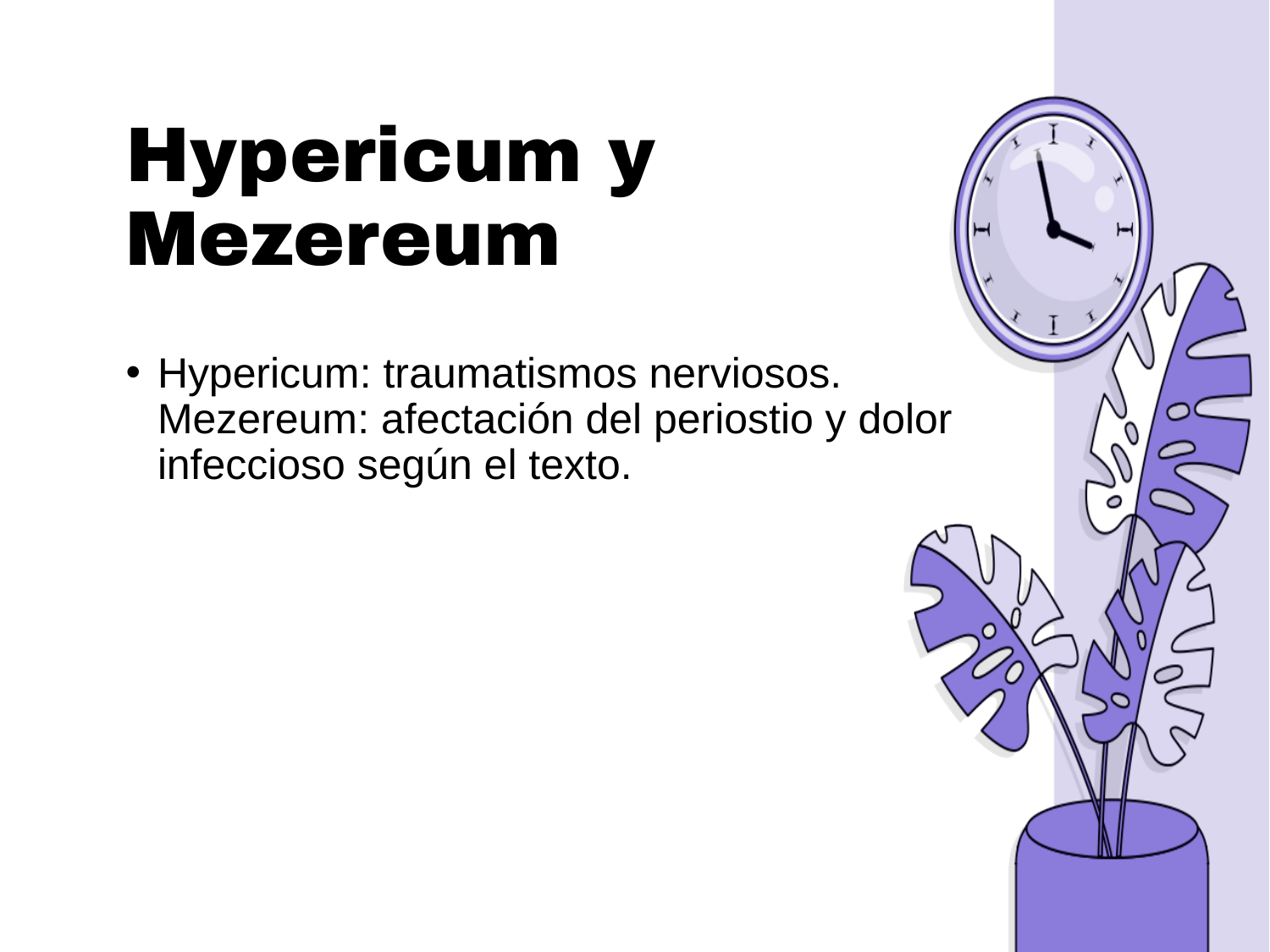

# Hypericum y Mezereum
Hypericum: traumatismos nerviosos. Mezereum: afectación del periostio y dolor infeccioso según el texto.